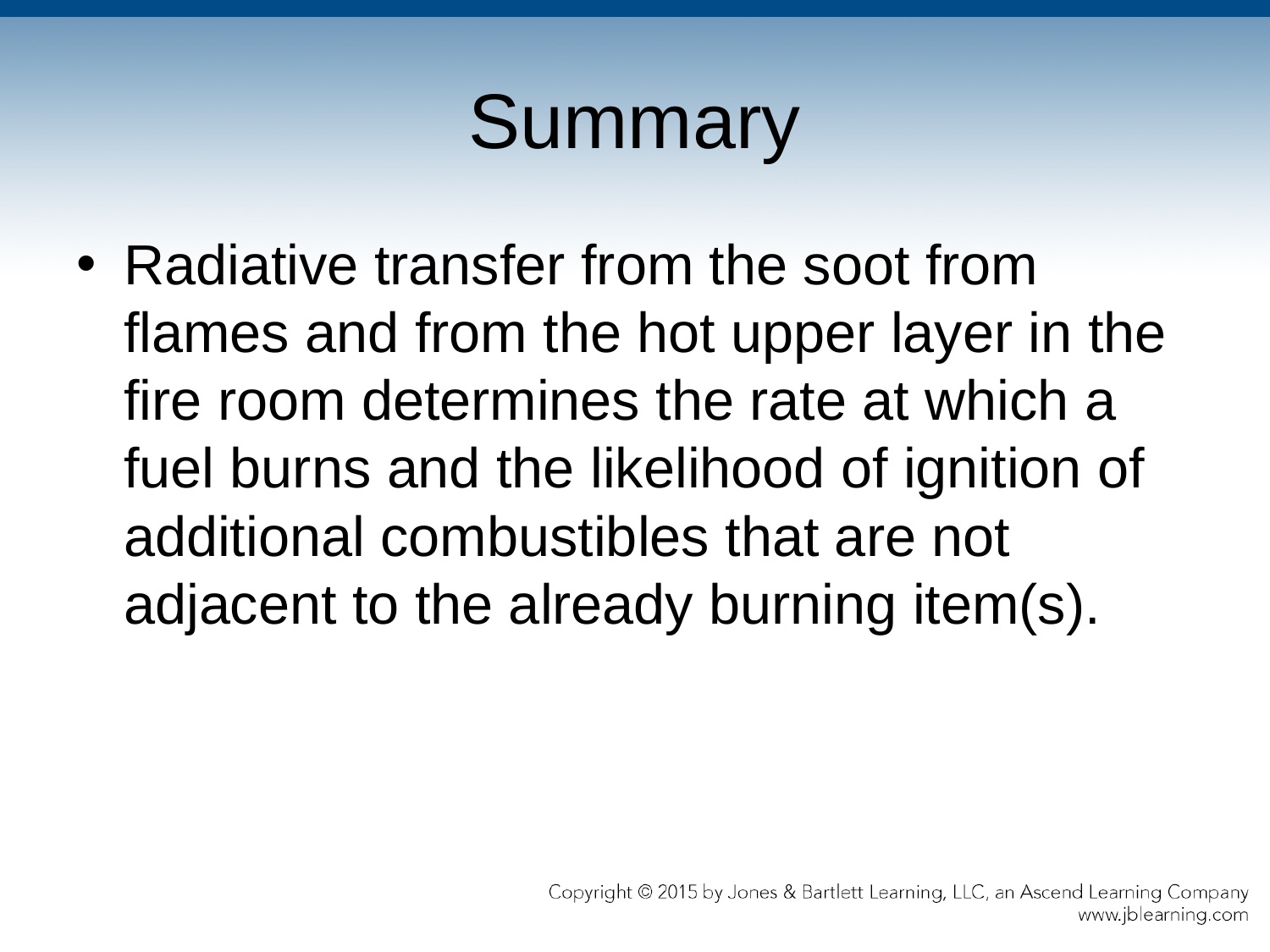

# Summary
Radiative transfer from the soot from flames and from the hot upper layer in the fire room determines the rate at which a fuel burns and the likelihood of ignition of additional combustibles that are not adjacent to the already burning item(s).